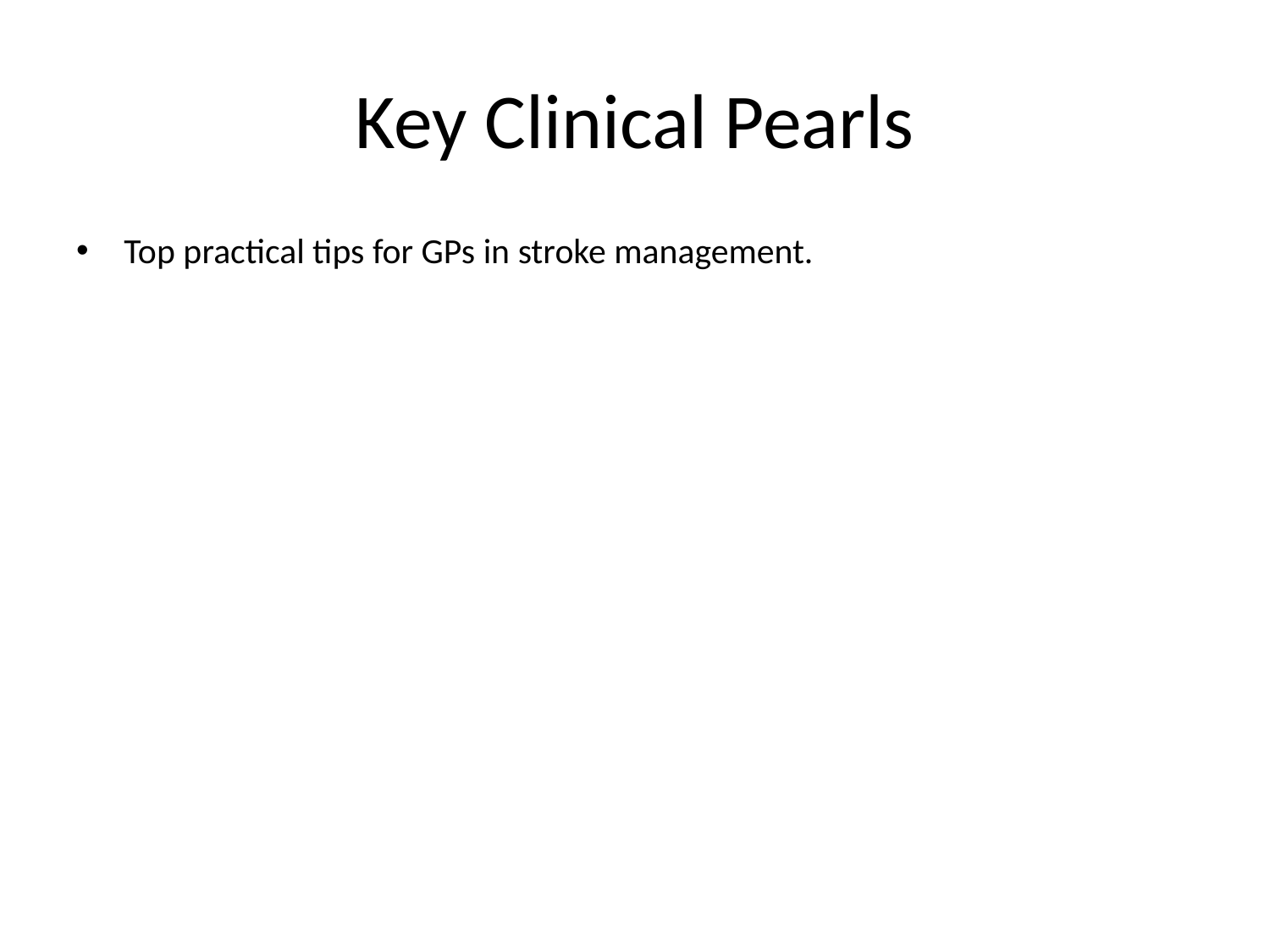

# Key Clinical Pearls
Top practical tips for GPs in stroke management.